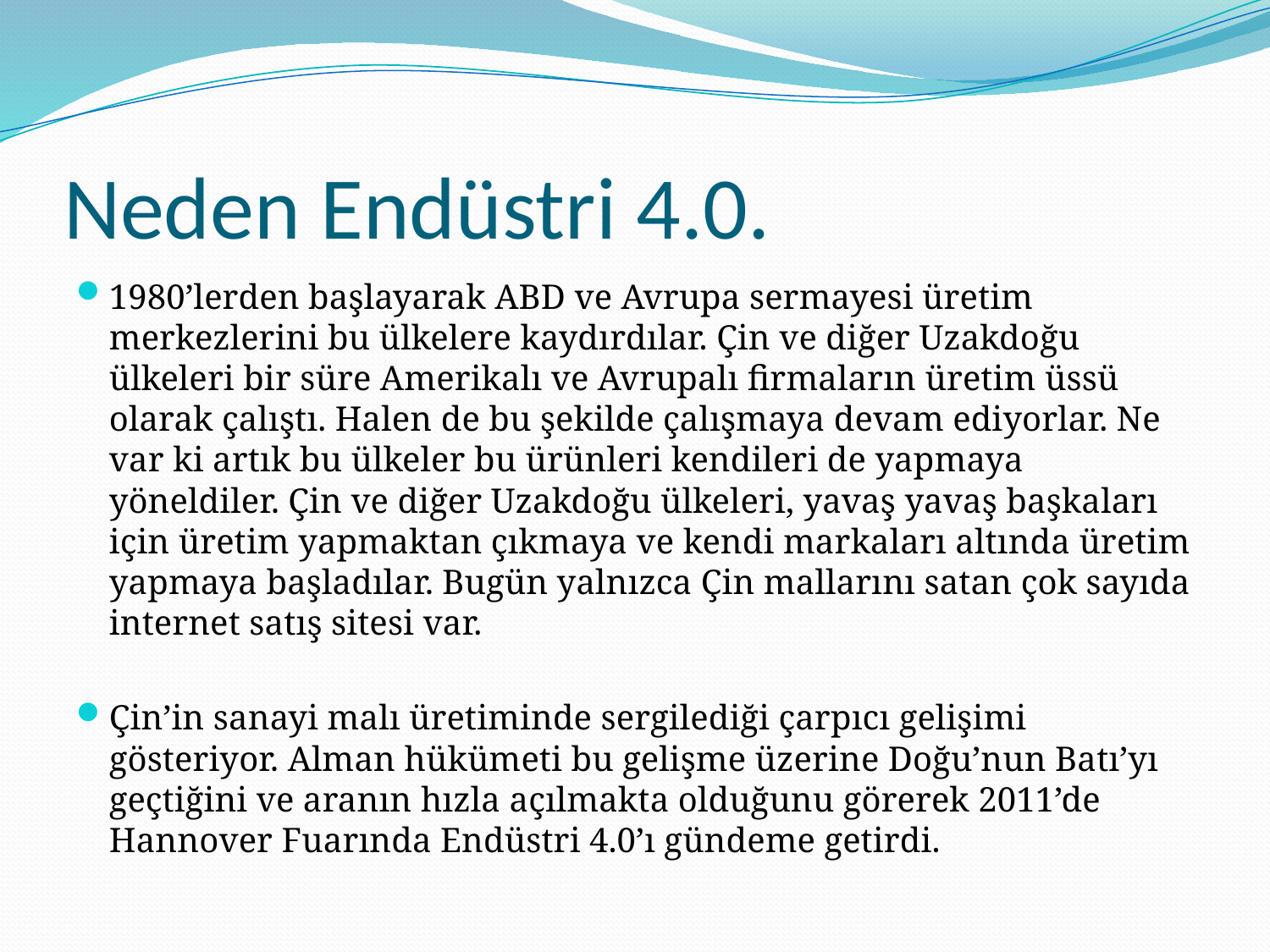

# Neden Endüstri 4.0.
1980’lerden başlayarak ABD ve Avrupa sermayesi üretim merkezlerini bu ülkelere kaydırdılar. Çin ve diğer Uzakdoğu ülkeleri bir süre Amerikalı ve Avrupalı firmaların üretim üssü olarak çalıştı. Halen de bu şekilde çalışmaya devam ediyorlar. Ne var ki artık bu ülkeler bu ürünleri kendileri de yapmaya yöneldiler. Çin ve diğer Uzakdoğu ülkeleri, yavaş yavaş başkaları için üretim yapmaktan çıkmaya ve kendi markaları altında üretim yapmaya başladılar. Bugün yalnızca Çin mallarını satan çok sayıda internet satış sitesi var.

Çin’in sanayi malı üretiminde sergilediği çarpıcı gelişimi gösteriyor. Alman hükümeti bu gelişme üzerine Doğu’nun Batı’yı geçtiğini ve aranın hızla açılmakta olduğunu görerek 2011’de Hannover Fuarında Endüstri 4.0’ı gündeme getirdi.